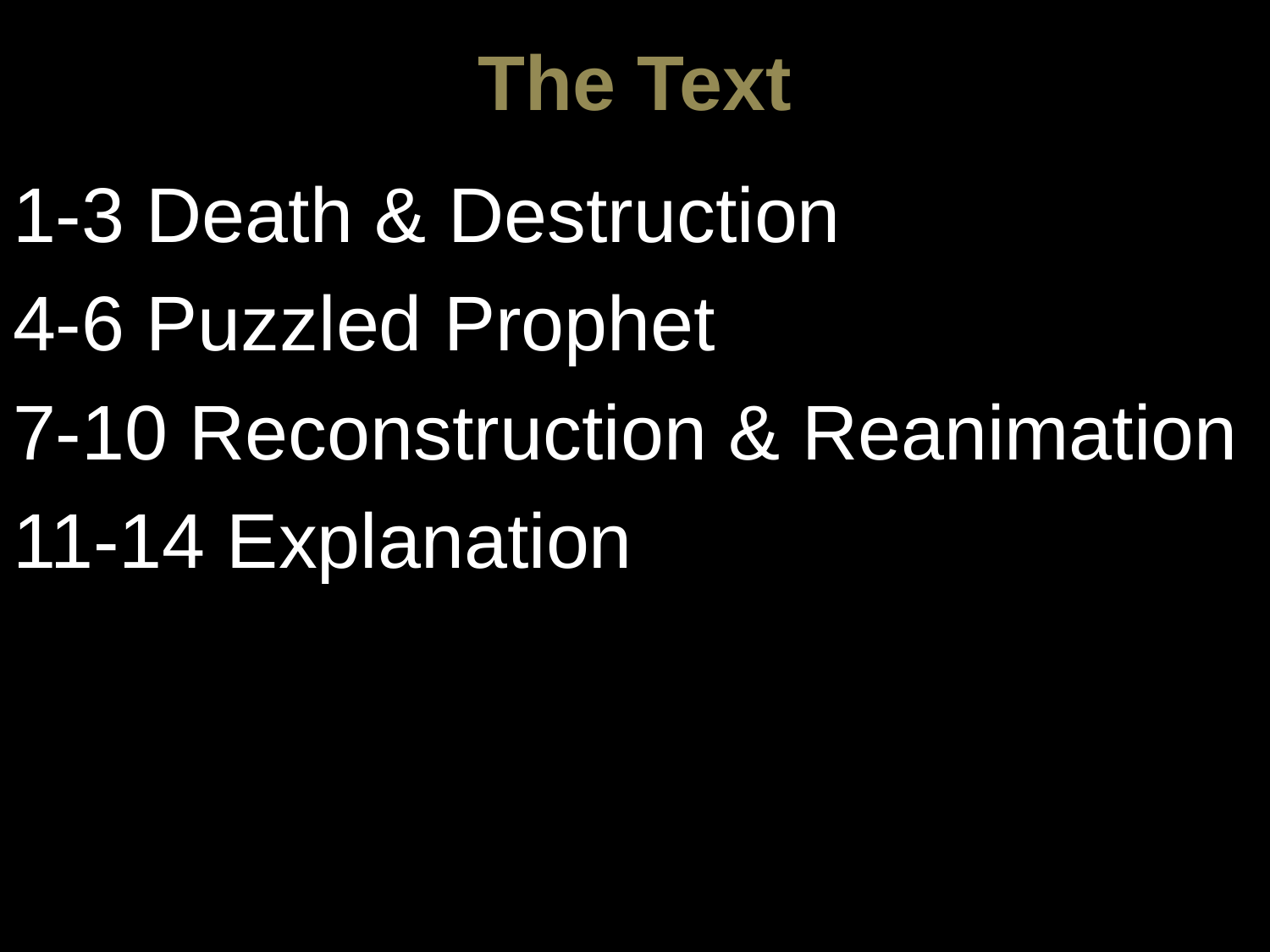

# The Text
1-3 Death & Destruction
4-6 Puzzled Prophet
7-10 Reconstruction & Reanimation
11-14 Explanation